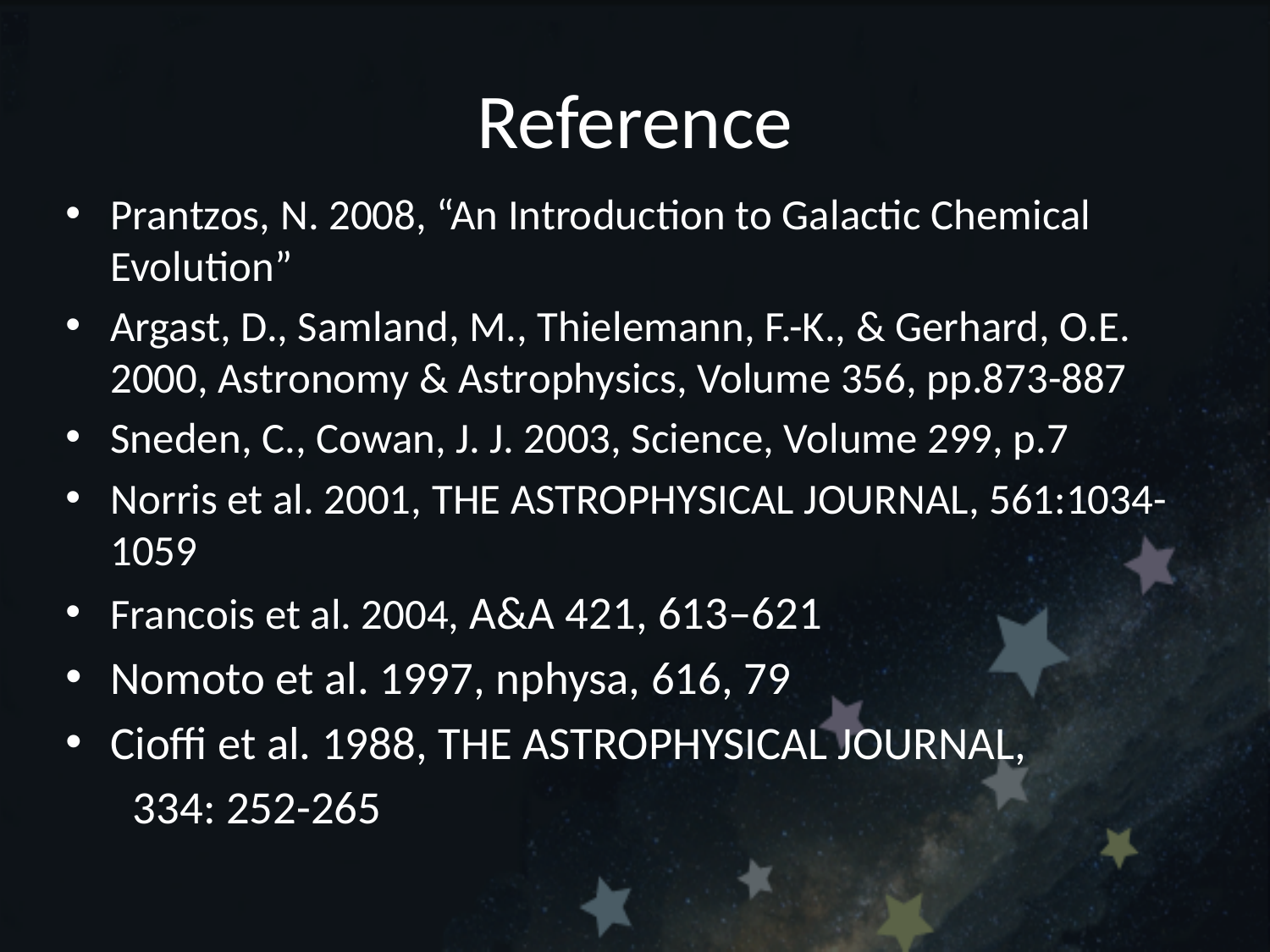

# Reference
Prantzos, N. 2008, “An Introduction to Galactic Chemical Evolution”
Argast, D., Samland, M., Thielemann, F.-K., & Gerhard, O.E. 2000, Astronomy & Astrophysics, Volume 356, pp.873-887
Sneden, C., Cowan, J. J. 2003, Science, Volume 299, p.7
Norris et al. 2001, THE ASTROPHYSICAL JOURNAL, 561:1034-1059
Francois et al. 2004, A&A 421, 613–621
Nomoto et al. 1997, nphysa, 616, 79
Cioffi et al. 1988, THE ASTROPHYSICAL JOURNAL,
　 334: 252-265